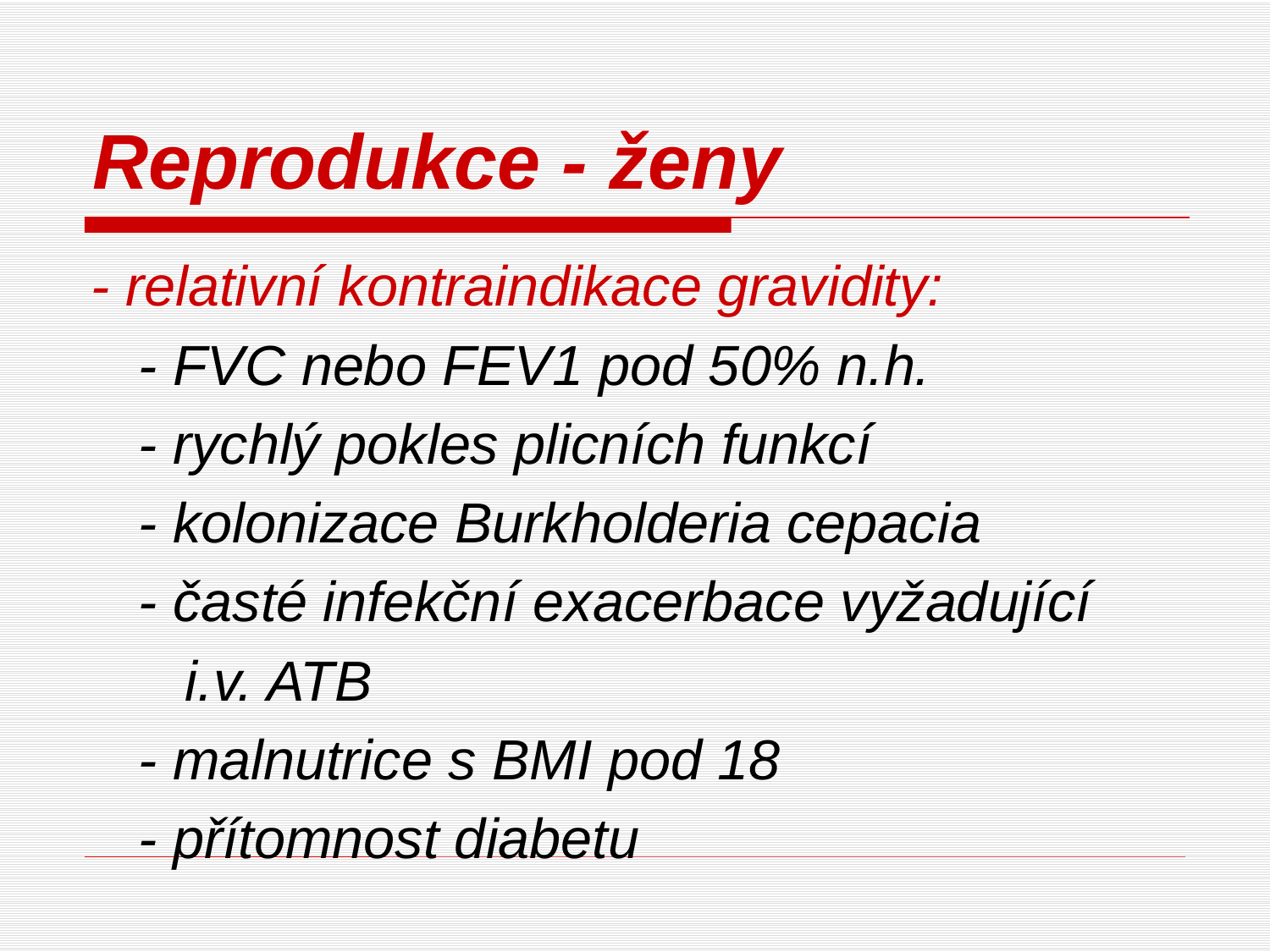

# Reprodukce - ženy
- relativní kontraindikace gravidity:
   - FVC nebo FEV1 pod 50% n.h.
   - rychlý pokles plicních funkcí
   - kolonizace Burkholderia cepacia
   - časté infekční exacerbace vyžadující
      i.v. ATB
   - malnutrice s BMI pod 18
   - přítomnost diabetu